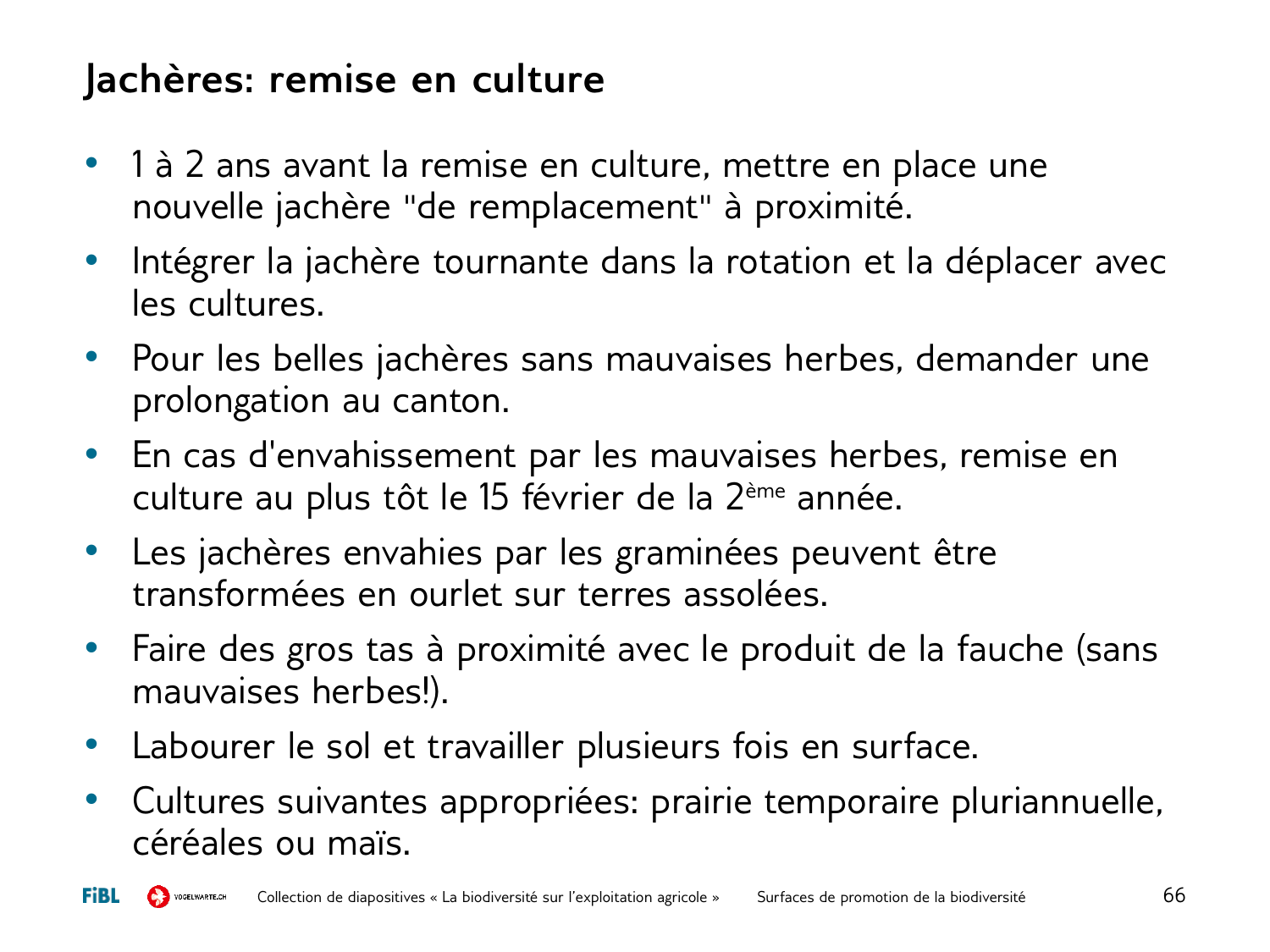

# Jachères: remise en culture
1 à 2 ans avant la remise en culture, mettre en place une nouvelle jachère "de remplacement" à proximité.
Intégrer la jachère tournante dans la rotation et la déplacer avec les cultures.
Pour les belles jachères sans mauvaises herbes, demander une prolongation au canton.
En cas d'envahissement par les mauvaises herbes, remise en culture au plus tôt le 15 février de la 2ème année.
Les jachères envahies par les graminées peuvent être transformées en ourlet sur terres assolées.
Faire des gros tas à proximité avec le produit de la fauche (sans mauvaises herbes!).
Labourer le sol et travailler plusieurs fois en surface.
Cultures suivantes appropriées: prairie temporaire pluriannuelle, céréales ou maïs.
66